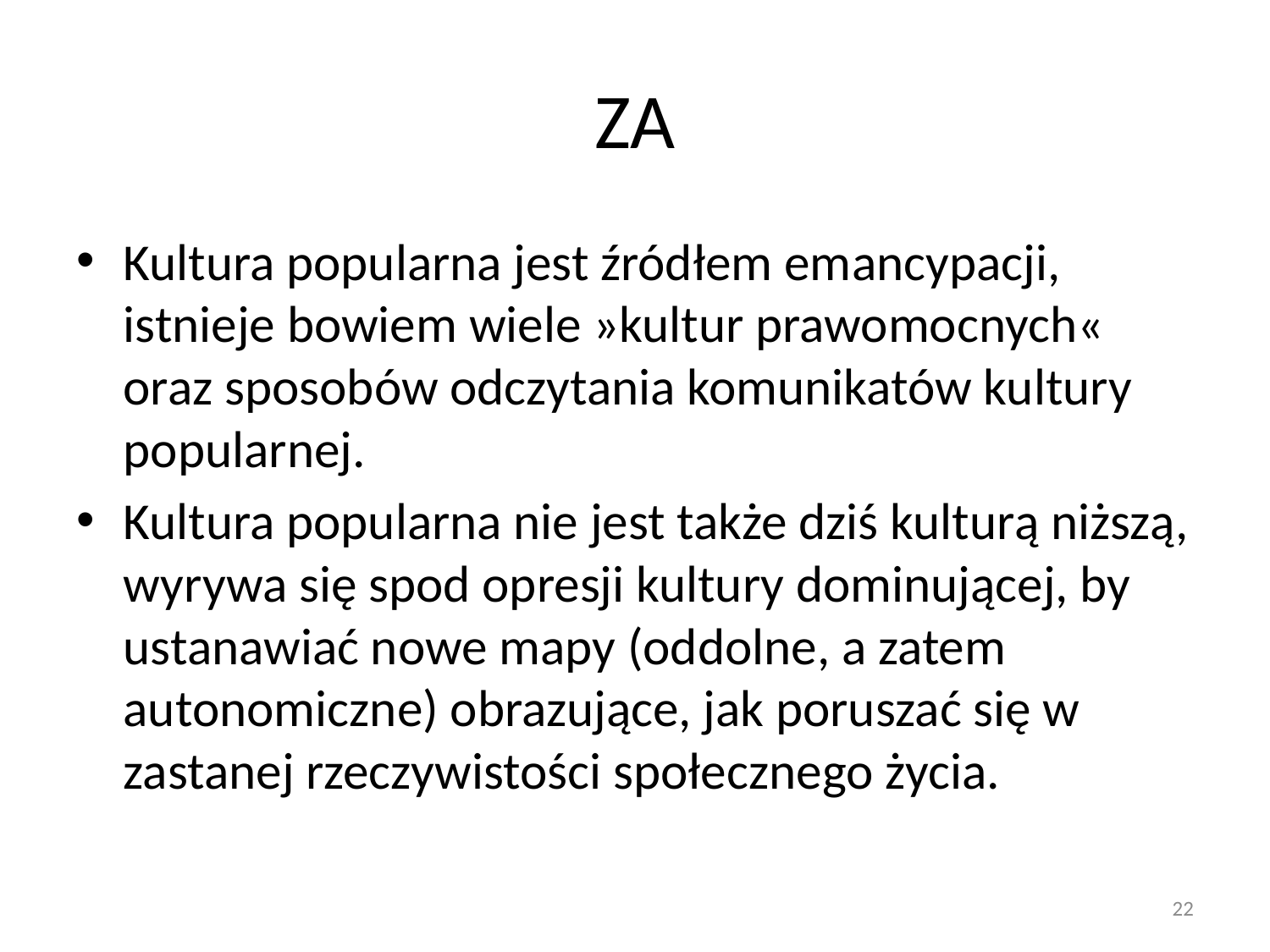

# ZA
Kultura popularna jest źródłem emancypacji, istnieje bowiem wiele »kultur prawomocnych« oraz sposobów odczytania komunikatów kultury popularnej.
Kultura popularna nie jest także dziś kulturą niższą, wyrywa się spod opresji kultury dominującej, by ustanawiać nowe mapy (oddolne, a zatem autonomiczne) obrazujące, jak poruszać się w zastanej rzeczywistości społecznego życia.
22